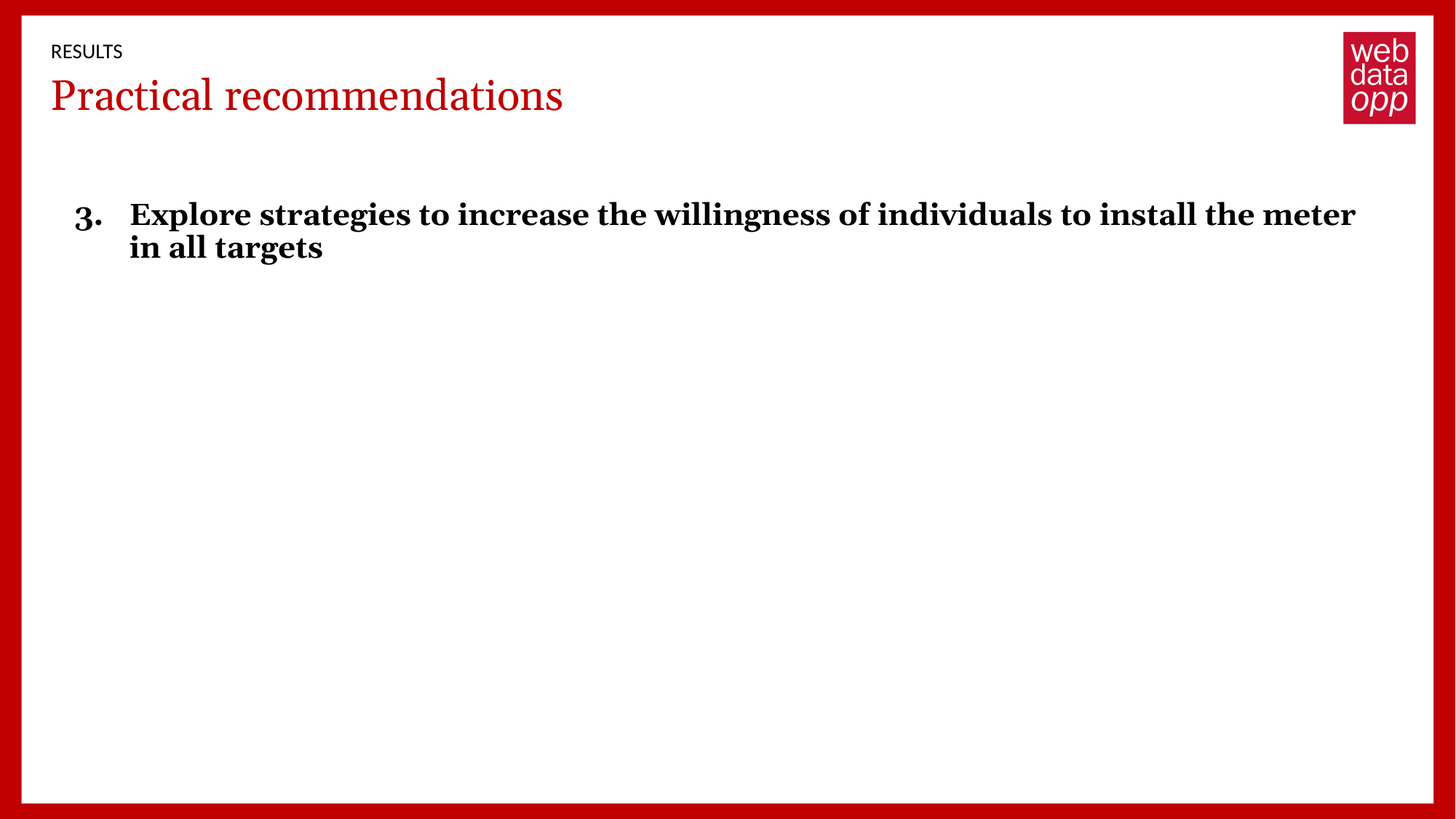

RESULTS
# Practical recommendations
Explore strategies to increase the willingness of individuals to install the meter in all targets